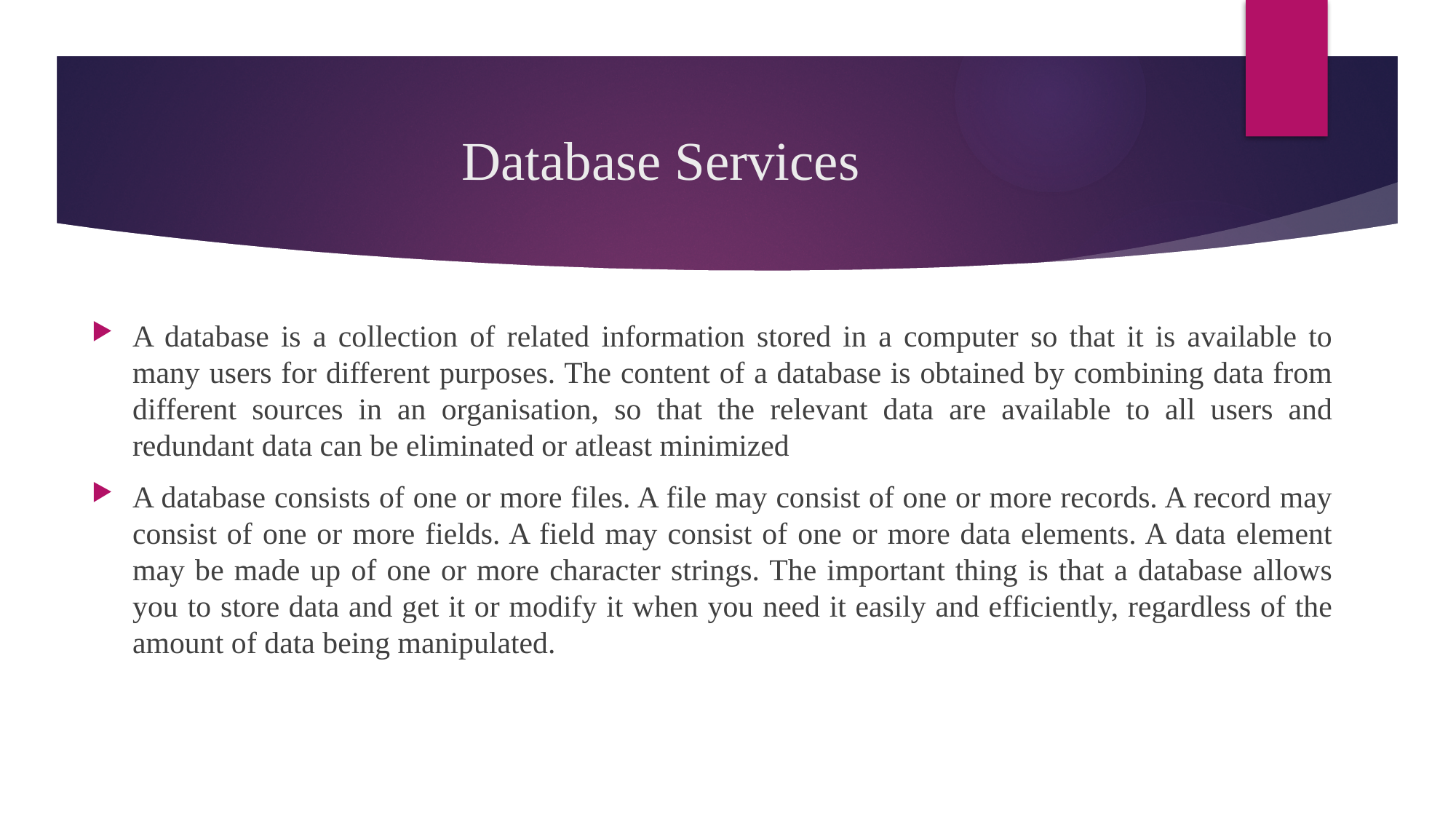

# Database Services
A database is a collection of related information stored in a computer so that it is available to many users for different purposes. The content of a database is obtained by combining data from different sources in an organisation, so that the relevant data are available to all users and redundant data can be eliminated or atleast minimized
A database consists of one or more files. A file may consist of one or more records. A record may consist of one or more fields. A field may consist of one or more data elements. A data element may be made up of one or more character strings. The important thing is that a database allows you to store data and get it or modify it when you need it easily and efficiently, regardless of the amount of data being manipulated.